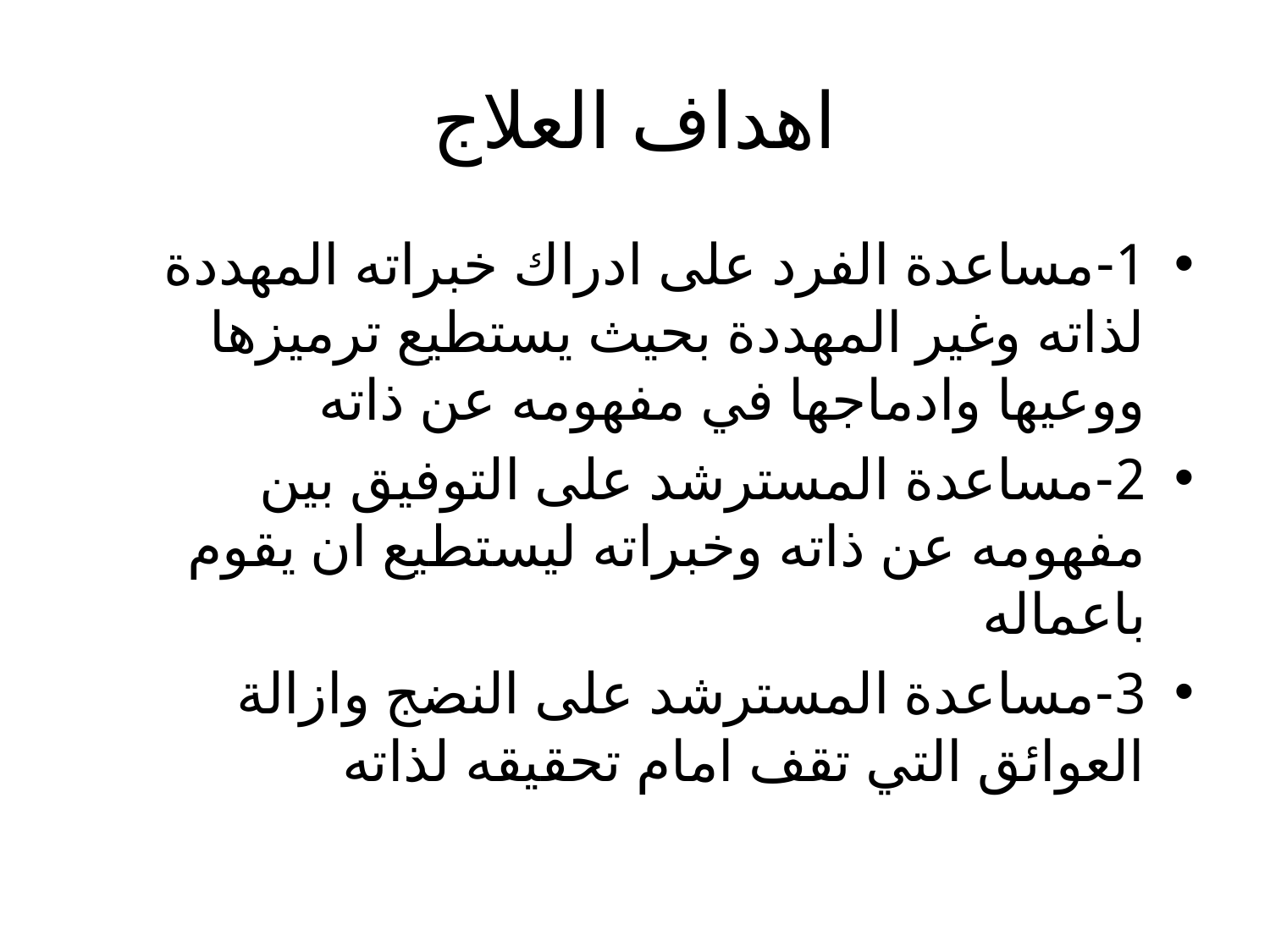

# اهداف العلاج
1-مساعدة الفرد على ادراك خبراته المهددة لذاته وغير المهددة بحيث يستطيع ترميزها ووعيها وادماجها في مفهومه عن ذاته
2-مساعدة المسترشد على التوفيق بين مفهومه عن ذاته وخبراته ليستطيع ان يقوم باعماله
3-مساعدة المسترشد على النضج وازالة العوائق التي تقف امام تحقيقه لذاته